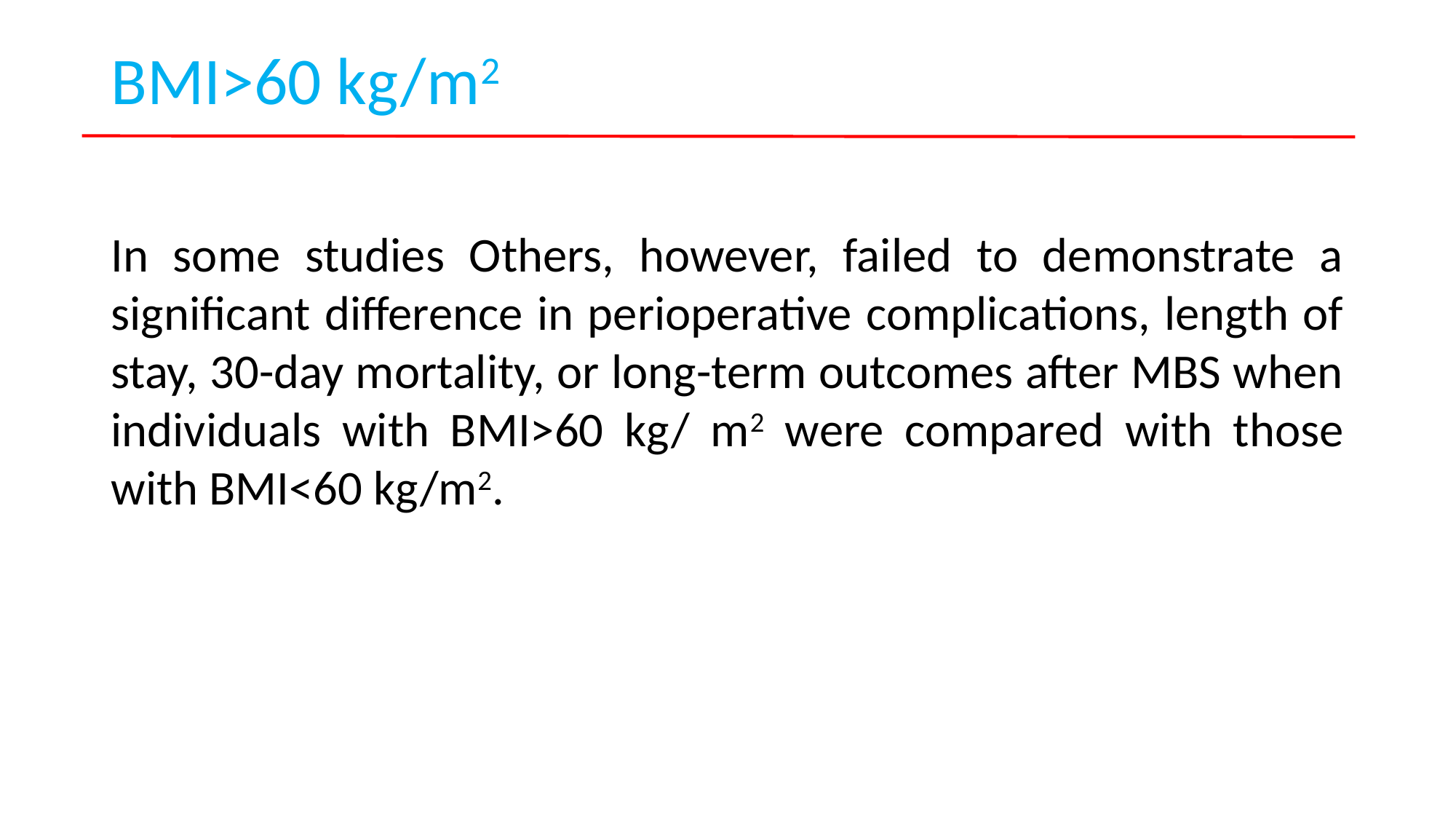

# BMI>60 kg/m2
In some studies Others, however, failed to demonstrate a significant difference in perioperative complications, length of stay, 30-day mortality, or long-term outcomes after MBS when individuals with BMI>60 kg/ m2 were compared with those with BMI<60 kg/m2.